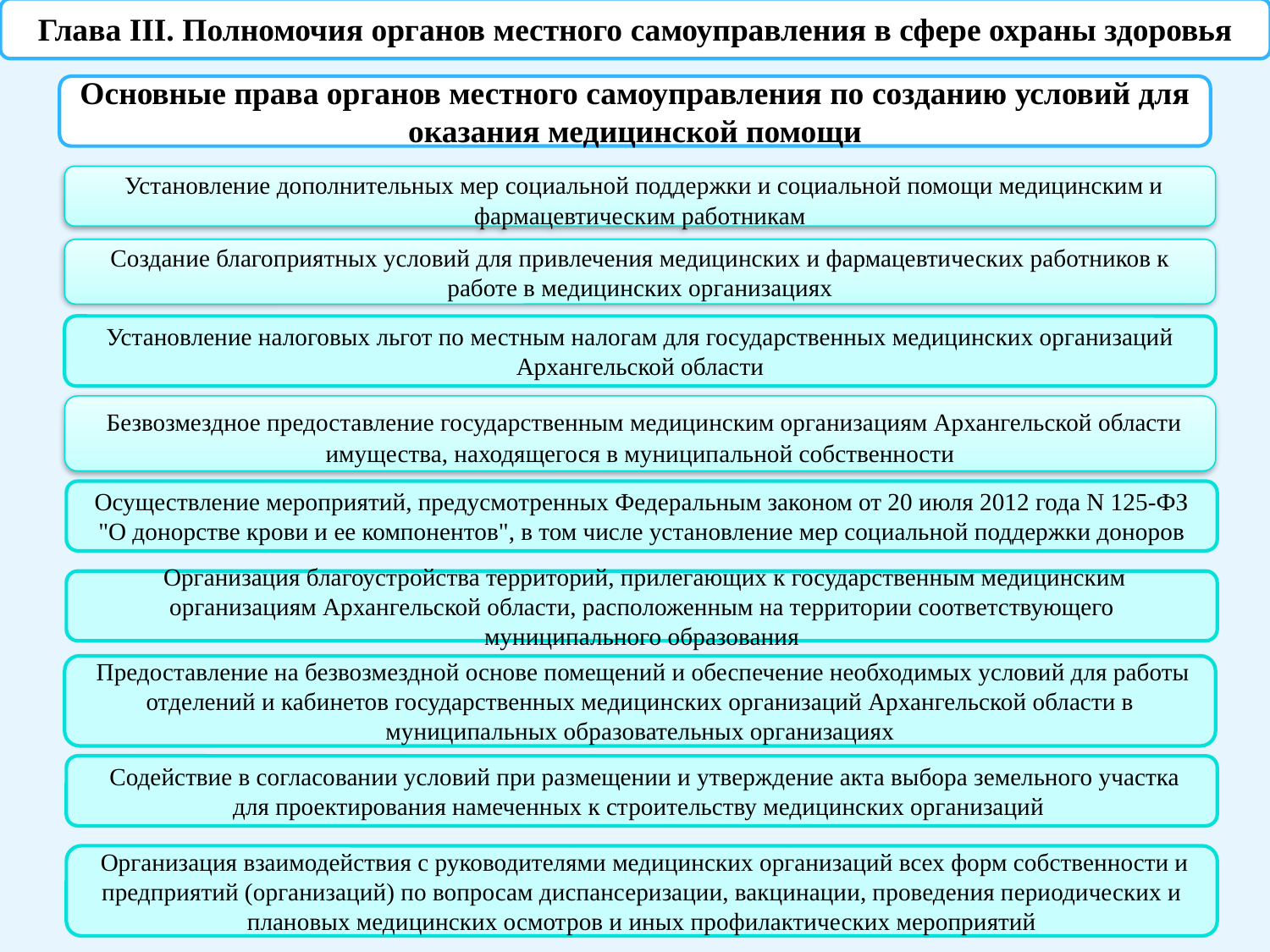

Глава III. Полномочия органов местного самоуправления в сфере охраны здоровья
Основные права органов местного самоуправления по созданию условий для оказания медицинской помощи
 Установление дополнительных мер социальной поддержки и социальной помощи медицинским и фармацевтическим работникам
Создание благоприятных условий для привлечения медицинских и фармацевтических работников к работе в медицинских организациях
Установление налоговых льгот по местным налогам для государственных медицинских организаций Архангельской области
 Безвозмездное предоставление государственным медицинским организациям Архангельской области
имущества, находящегося в муниципальной собственности
Осуществление мероприятий, предусмотренных Федеральным законом от 20 июля 2012 года N 125-ФЗ "О донорстве крови и ее компонентов", в том числе установление мер социальной поддержки доноров
 Организация благоустройства территорий, прилегающих к государственным медицинским организациям Архангельской области, расположенным на территории соответствующего муниципального образования
 Предоставление на безвозмездной основе помещений и обеспечение необходимых условий для работы отделений и кабинетов государственных медицинских организаций Архангельской области в муниципальных образовательных организациях
 Содействие в согласовании условий при размещении и утверждение акта выбора земельного участка для проектирования намеченных к строительству медицинских организаций
 Организация взаимодействия с руководителями медицинских организаций всех форм собственности и предприятий (организаций) по вопросам диспансеризации, вакцинации, проведения периодических и плановых медицинских осмотров и иных профилактических мероприятий